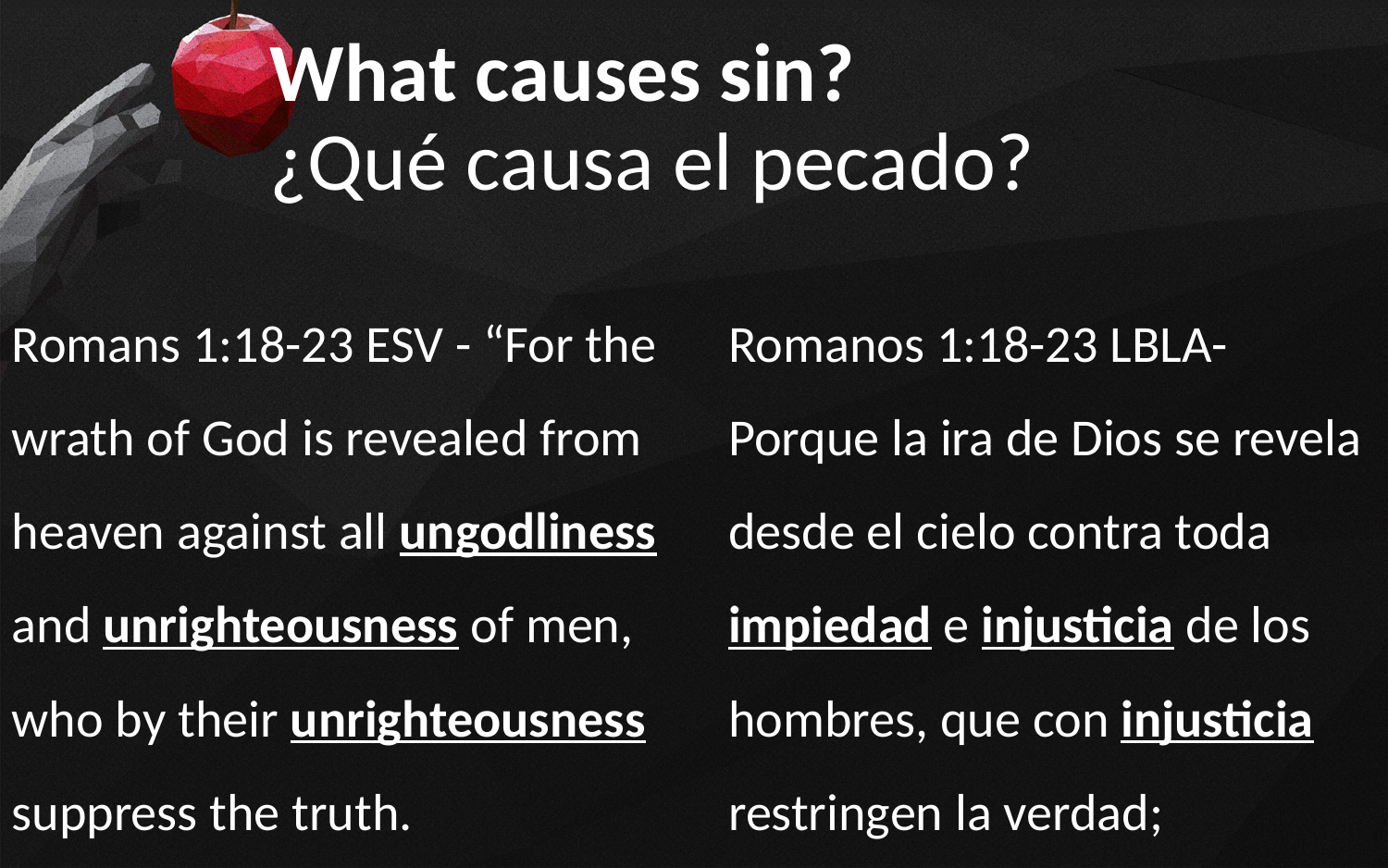

# What causes sin?
¿Qué causa el pecado?
Romans 1:18-23 ESV - “For the wrath of God is revealed from heaven against all ungodliness and unrighteousness of men, who by their unrighteousness suppress the truth.
Romanos 1:18-23 LBLA- Porque la ira de Dios se revela desde el cielo contra toda impiedad e injusticia de los hombres, que con injusticia restringen la verdad;